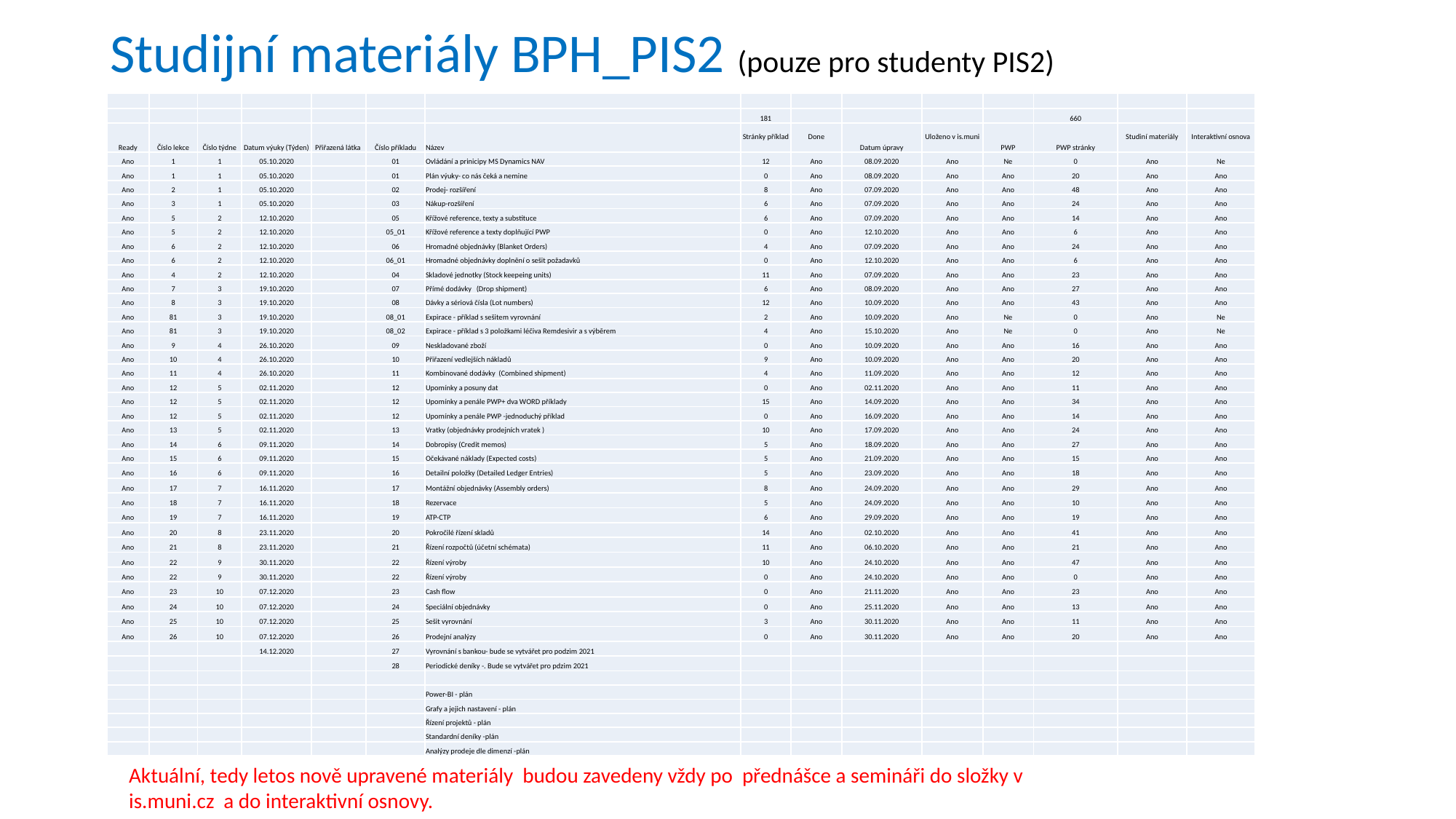

# Studijní materiály BPH_PIS2 (pouze pro studenty PIS2)
|  |  |  |  |  |  |  |  |  |  |  |  |  |  |  |
| --- | --- | --- | --- | --- | --- | --- | --- | --- | --- | --- | --- | --- | --- | --- |
|  |  |  |  |  |  |  | 181 |  |  |  |  | 660 |  |  |
| Ready | Číslo lekce | Číslo týdne | Datum výuky (Týden) | Přiřazená látka | Číslo příkladu | Název | Stránky příklad | Done | Datum úpravy | Uloženo v is.muni | PWP | PWP stránky | Studiní materiály | Interaktivní osnova |
| Ano | 1 | 1 | 05.10.2020 |  | 01 | Ovládání a prinicipy MS Dynamics NAV | 12 | Ano | 08.09.2020 | Ano | Ne | 0 | Ano | Ne |
| Ano | 1 | 1 | 05.10.2020 |  | 01 | Plán výuky- co nás čeká a nemine | 0 | Ano | 08.09.2020 | Ano | Ano | 20 | Ano | Ano |
| Ano | 2 | 1 | 05.10.2020 |  | 02 | Prodej- rozšíření | 8 | Ano | 07.09.2020 | Ano | Ano | 48 | Ano | Ano |
| Ano | 3 | 1 | 05.10.2020 |  | 03 | Nákup-rozšíření | 6 | Ano | 07.09.2020 | Ano | Ano | 24 | Ano | Ano |
| Ano | 5 | 2 | 12.10.2020 |  | 05 | Křížové reference, texty a substituce | 6 | Ano | 07.09.2020 | Ano | Ano | 14 | Ano | Ano |
| Ano | 5 | 2 | 12.10.2020 |  | 05\_01 | Křížové reference a texty doplňující PWP | 0 | Ano | 12.10.2020 | Ano | Ano | 6 | Ano | Ano |
| Ano | 6 | 2 | 12.10.2020 |  | 06 | Hromadné objednávky (Blanket Orders) | 4 | Ano | 07.09.2020 | Ano | Ano | 24 | Ano | Ano |
| Ano | 6 | 2 | 12.10.2020 |  | 06\_01 | Hromadné objednávky doplnění o sešit požadavků | 0 | Ano | 12.10.2020 | Ano | Ano | 6 | Ano | Ano |
| Ano | 4 | 2 | 12.10.2020 |  | 04 | Skladové jednotky (Stock keepeing units) | 11 | Ano | 07.09.2020 | Ano | Ano | 23 | Ano | Ano |
| Ano | 7 | 3 | 19.10.2020 |  | 07 | Přímé dodávky (Drop shipment) | 6 | Ano | 08.09.2020 | Ano | Ano | 27 | Ano | Ano |
| Ano | 8 | 3 | 19.10.2020 |  | 08 | Dávky a sériová čísla (Lot numbers) | 12 | Ano | 10.09.2020 | Ano | Ano | 43 | Ano | Ano |
| Ano | 81 | 3 | 19.10.2020 |  | 08\_01 | Expirace - příklad s sešitem vyrovnání | 2 | Ano | 10.09.2020 | Ano | Ne | 0 | Ano | Ne |
| Ano | 81 | 3 | 19.10.2020 |  | 08\_02 | Expirace - příklad s 3 položkami léčiva Remdesivir a s výběrem | 4 | Ano | 15.10.2020 | Ano | Ne | 0 | Ano | Ne |
| Ano | 9 | 4 | 26.10.2020 |  | 09 | Neskladované zboží | 0 | Ano | 10.09.2020 | Ano | Ano | 16 | Ano | Ano |
| Ano | 10 | 4 | 26.10.2020 |  | 10 | Přiřazení vedlejších nákladů | 9 | Ano | 10.09.2020 | Ano | Ano | 20 | Ano | Ano |
| Ano | 11 | 4 | 26.10.2020 |  | 11 | Kombinované dodávky (Combined shipment) | 4 | Ano | 11.09.2020 | Ano | Ano | 12 | Ano | Ano |
| Ano | 12 | 5 | 02.11.2020 |  | 12 | Upomínky a posuny dat | 0 | Ano | 02.11.2020 | Ano | Ano | 11 | Ano | Ano |
| Ano | 12 | 5 | 02.11.2020 |  | 12 | Upomínky a penále PWP+ dva WORD příklady | 15 | Ano | 14.09.2020 | Ano | Ano | 34 | Ano | Ano |
| Ano | 12 | 5 | 02.11.2020 |  | 12 | Upomínky a penále PWP -jednoduchý příklad | 0 | Ano | 16.09.2020 | Ano | Ano | 14 | Ano | Ano |
| Ano | 13 | 5 | 02.11.2020 |  | 13 | Vratky (objednávky prodejních vratek ) | 10 | Ano | 17.09.2020 | Ano | Ano | 24 | Ano | Ano |
| Ano | 14 | 6 | 09.11.2020 |  | 14 | Dobropisy (Credit memos) | 5 | Ano | 18.09.2020 | Ano | Ano | 27 | Ano | Ano |
| Ano | 15 | 6 | 09.11.2020 |  | 15 | Očekávané náklady (Expected costs) | 5 | Ano | 21.09.2020 | Ano | Ano | 15 | Ano | Ano |
| Ano | 16 | 6 | 09.11.2020 |  | 16 | Detailní položky (Detailed Ledger Entries) | 5 | Ano | 23.09.2020 | Ano | Ano | 18 | Ano | Ano |
| Ano | 17 | 7 | 16.11.2020 |  | 17 | Montážní objednávky (Assembly orders) | 8 | Ano | 24.09.2020 | Ano | Ano | 29 | Ano | Ano |
| Ano | 18 | 7 | 16.11.2020 |  | 18 | Rezervace | 5 | Ano | 24.09.2020 | Ano | Ano | 10 | Ano | Ano |
| Ano | 19 | 7 | 16.11.2020 |  | 19 | ATP-CTP | 6 | Ano | 29.09.2020 | Ano | Ano | 19 | Ano | Ano |
| Ano | 20 | 8 | 23.11.2020 |  | 20 | Pokročilé řízení skladů | 14 | Ano | 02.10.2020 | Ano | Ano | 41 | Ano | Ano |
| Ano | 21 | 8 | 23.11.2020 |  | 21 | Řízení rozpočtů (účetní schémata) | 11 | Ano | 06.10.2020 | Ano | Ano | 21 | Ano | Ano |
| Ano | 22 | 9 | 30.11.2020 |  | 22 | Řízení výroby | 10 | Ano | 24.10.2020 | Ano | Ano | 47 | Ano | Ano |
| Ano | 22 | 9 | 30.11.2020 |  | 22 | Řízení výroby | 0 | Ano | 24.10.2020 | Ano | Ano | 0 | Ano | Ano |
| Ano | 23 | 10 | 07.12.2020 |  | 23 | Cash flow | 0 | Ano | 21.11.2020 | Ano | Ano | 23 | Ano | Ano |
| Ano | 24 | 10 | 07.12.2020 |  | 24 | Speciální objednávky | 0 | Ano | 25.11.2020 | Ano | Ano | 13 | Ano | Ano |
| Ano | 25 | 10 | 07.12.2020 |  | 25 | Sešit vyrovnání | 3 | Ano | 30.11.2020 | Ano | Ano | 11 | Ano | Ano |
| Ano | 26 | 10 | 07.12.2020 |  | 26 | Prodejní analýzy | 0 | Ano | 30.11.2020 | Ano | Ano | 20 | Ano | Ano |
|  |  |  | 14.12.2020 |  | 27 | Vyrovnání s bankou- bude se vytvářet pro podzim 2021 |  |  |  |  |  |  |  |  |
|  |  |  |  |  | 28 | Periodické deníky -. Bude se vytvářet pro pdzim 2021 |  |  |  |  |  |  |  |  |
|  |  |  |  |  |  |  |  |  |  |  |  |  |  |  |
|  |  |  |  |  |  | Power-BI - plán |  |  |  |  |  |  |  |  |
|  |  |  |  |  |  | Grafy a jejich nastavení - plán |  |  |  |  |  |  |  |  |
|  |  |  |  |  |  | Řízení projektů - plán |  |  |  |  |  |  |  |  |
|  |  |  |  |  |  | Standardní deníky -plán |  |  |  |  |  |  |  |  |
|  |  |  |  |  |  | Analýzy prodeje dle dimenzí -plán |  |  |  |  |  |  |  |  |
Aktuální, tedy letos nově upravené materiály  budou zavedeny vždy po  přednášce a semináři do složky v is.muni.cz  a do interaktivní osnovy.